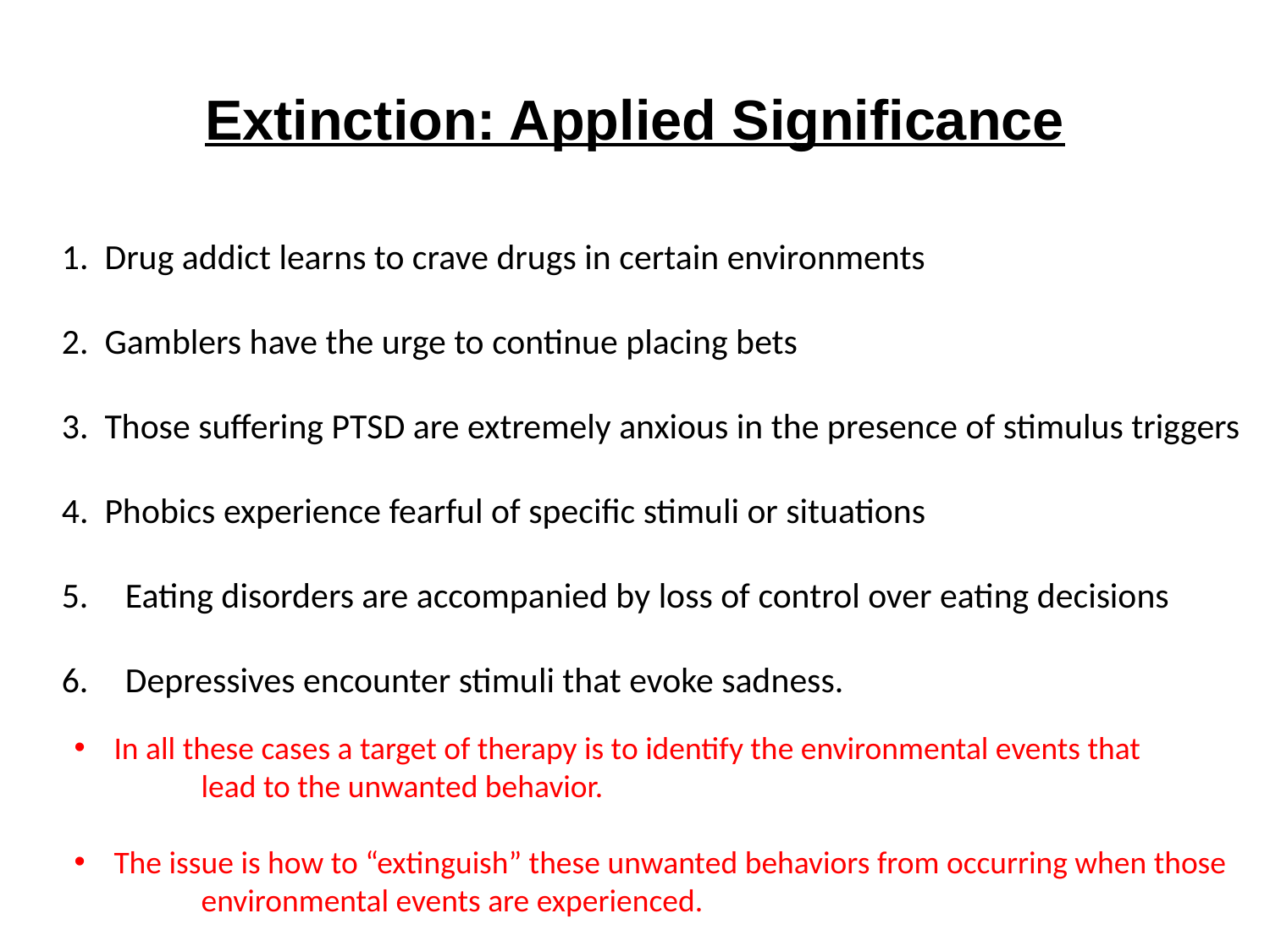

# Extinction: Applied Significance
1.  Drug addict learns to crave drugs in certain environments

2.  Gamblers have the urge to continue placing bets

3.  Those suffering PTSD are extremely anxious in the presence of stimulus triggers

4.  Phobics experience fearful of specific stimuli or situations

Eating disorders are accompanied by loss of control over eating decisions

Depressives encounter stimuli that evoke sadness.
In all these cases a target of therapy is to identify the environmental events that
	lead to the unwanted behavior.

The issue is how to “extinguish” these unwanted behaviors from occurring when those
	environmental events are experienced.